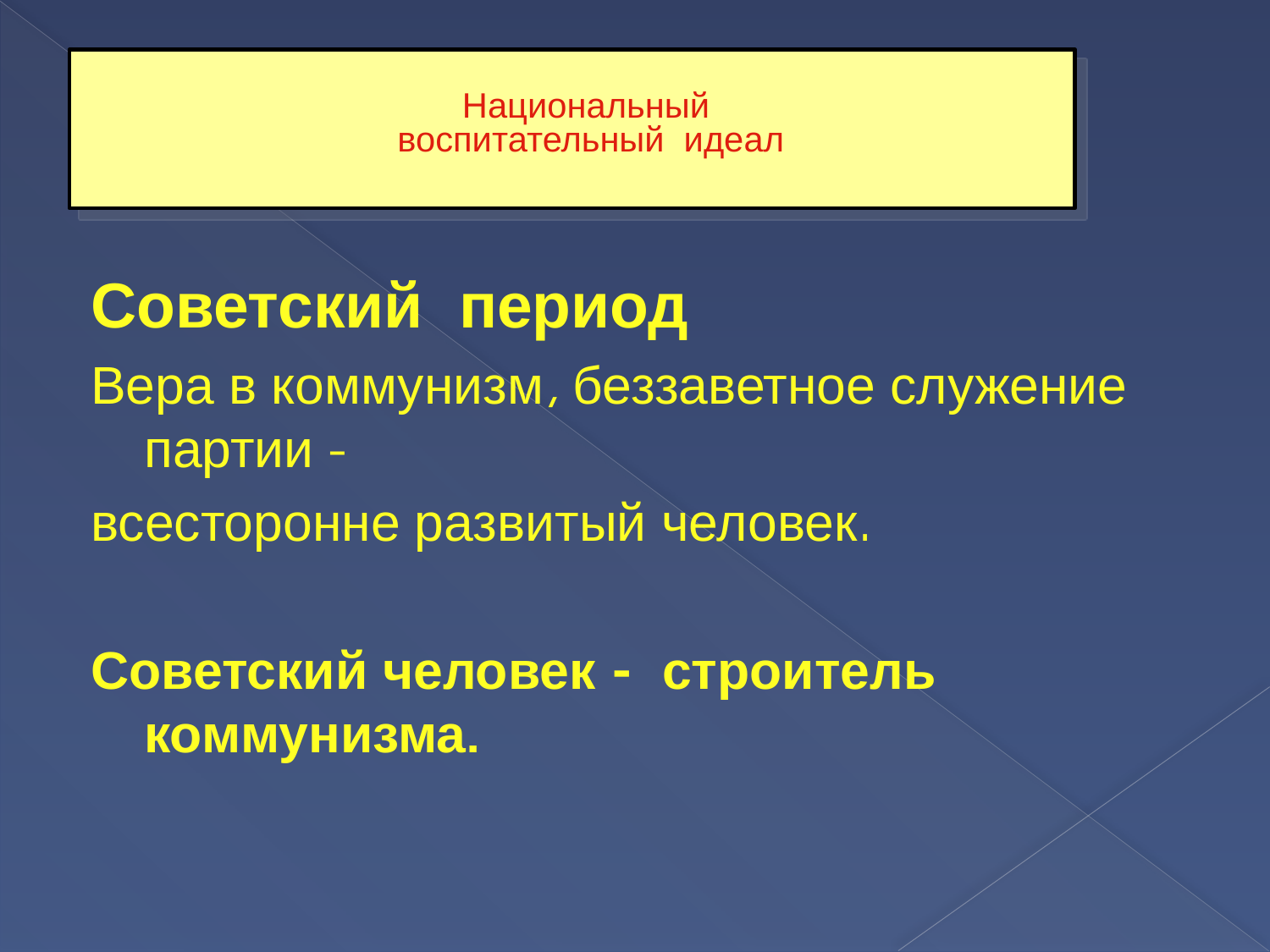

# Национальный воспитательный  идеал
Советский  период
Вера в коммунизм, беззаветное служение партии -
всесторонне развитый человек.

Советский человек -  строитель коммунизма.